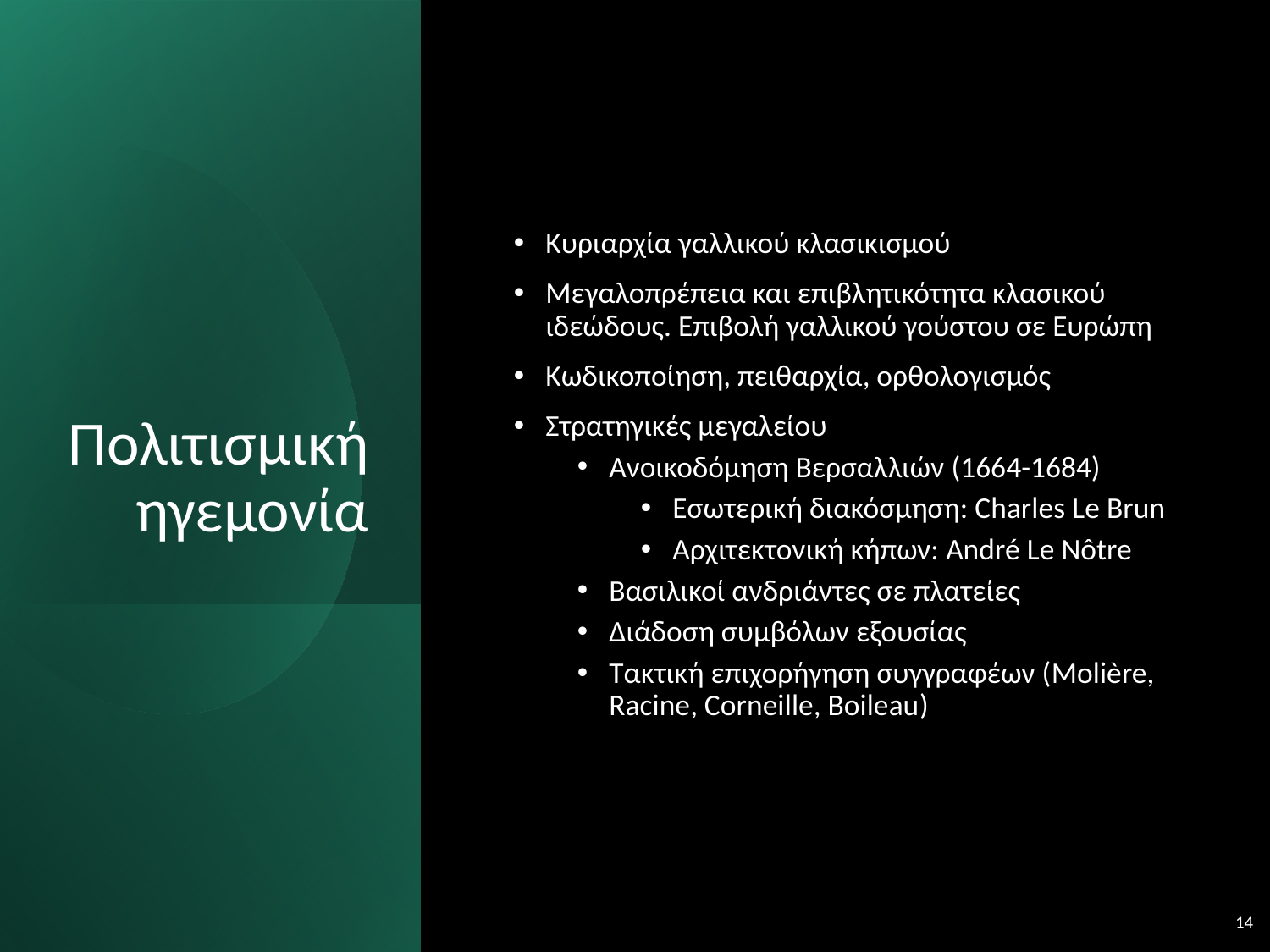

# Πολιτισμική ηγεμονία
Κυριαρχία γαλλικού κλασικισμού
Μεγαλοπρέπεια και επιβλητικότητα κλασικού ιδεώδους. Επιβολή γαλλικού γούστου σε Ευρώπη
Κωδικοποίηση, πειθαρχία, ορθολογισμός
Στρατηγικές μεγαλείου
Ανοικοδόμηση Βερσαλλιών (1664-1684)
Εσωτερική διακόσμηση: Charles Le Brun
Αρχιτεκτονική κήπων: André Le Nôtre
Βασιλικοί ανδριάντες σε πλατείες
Διάδοση συμβόλων εξουσίας
Τακτική επιχορήγηση συγγραφέων (Molière, Racine, Corneille, Boileau)

14